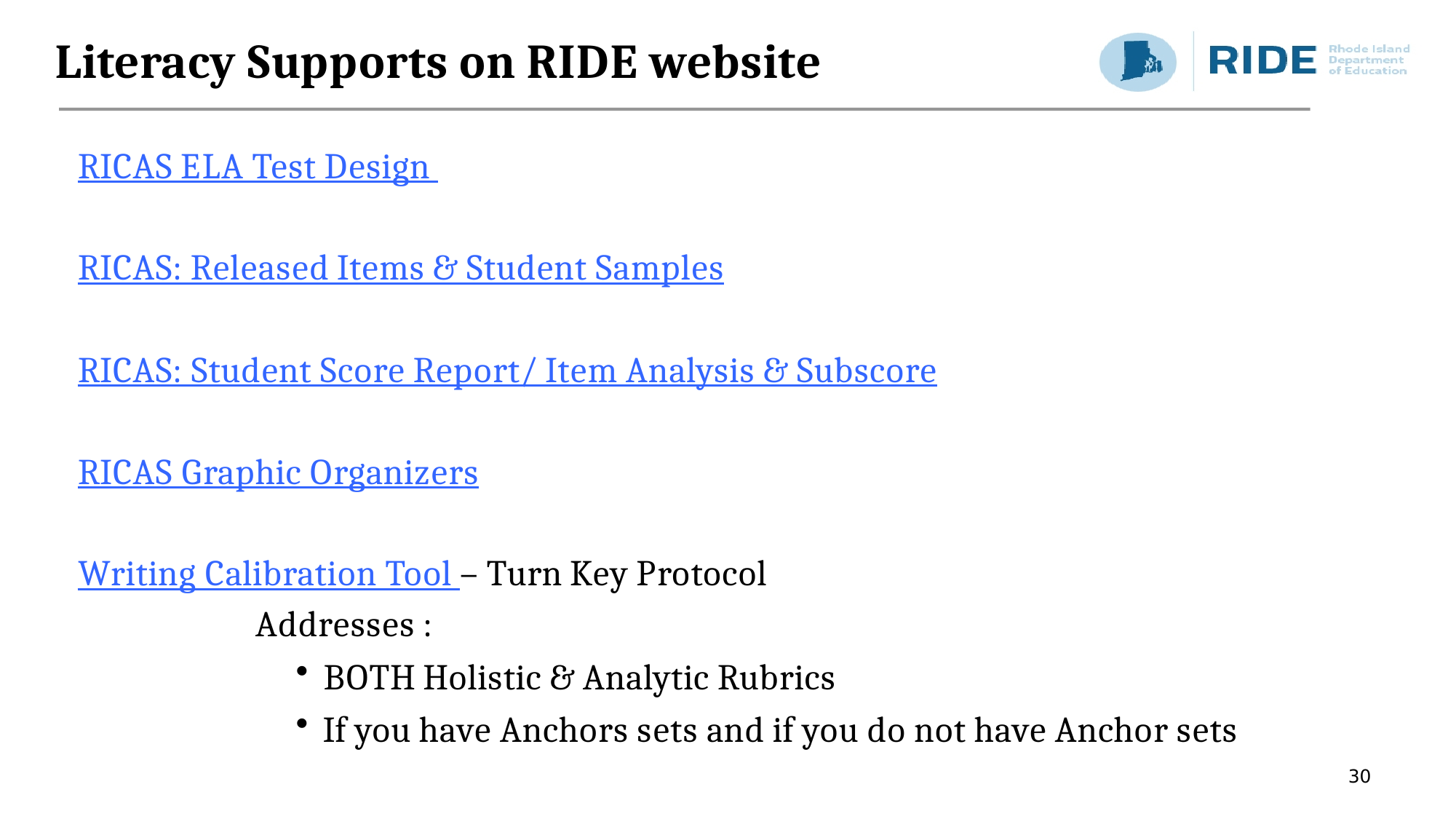

# Literacy Supports on RIDE website
RICAS ELA Test Design

RICAS: Released Items & Student Samples

RICAS: Student Score Report/ Item Analysis & Subscore

RICAS Graphic Organizers

Writing Calibration Tool – Turn Key Protocol
		Addresses :
BOTH Holistic & Analytic Rubrics
If you have Anchors sets and if you do not have Anchor sets

30